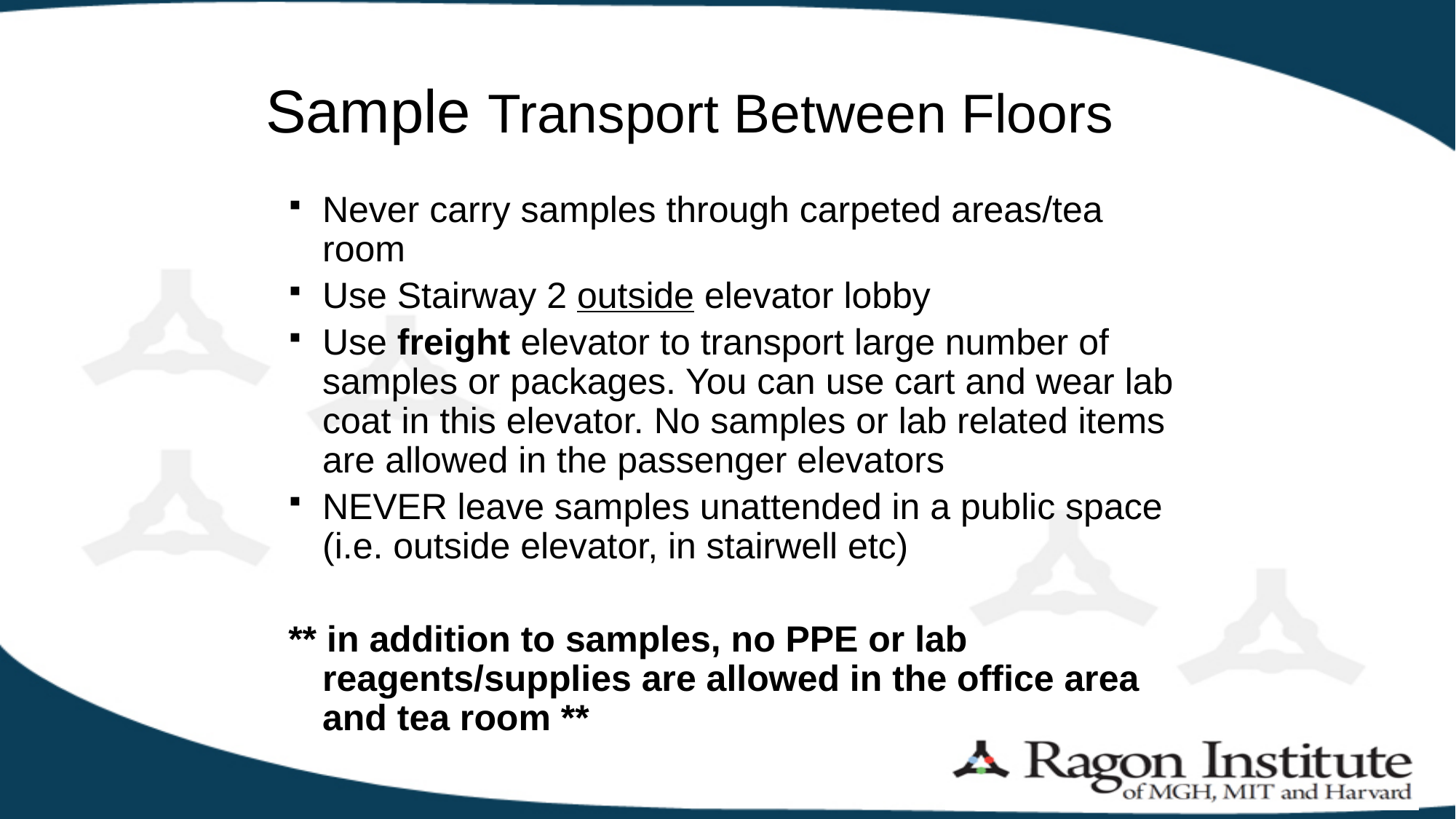

# Sample Transport Between Floors

Never carry samples through carpeted areas/tea room
Use Stairway 2 outside elevator lobby
Use freight elevator to transport large number of samples or packages. You can use cart and wear lab coat in this elevator. No samples or lab related items are allowed in the passenger elevators
NEVER leave samples unattended in a public space (i.e. outside elevator, in stairwell etc)

** in addition to samples, no PPE or lab reagents/supplies are allowed in the office area and tea room **